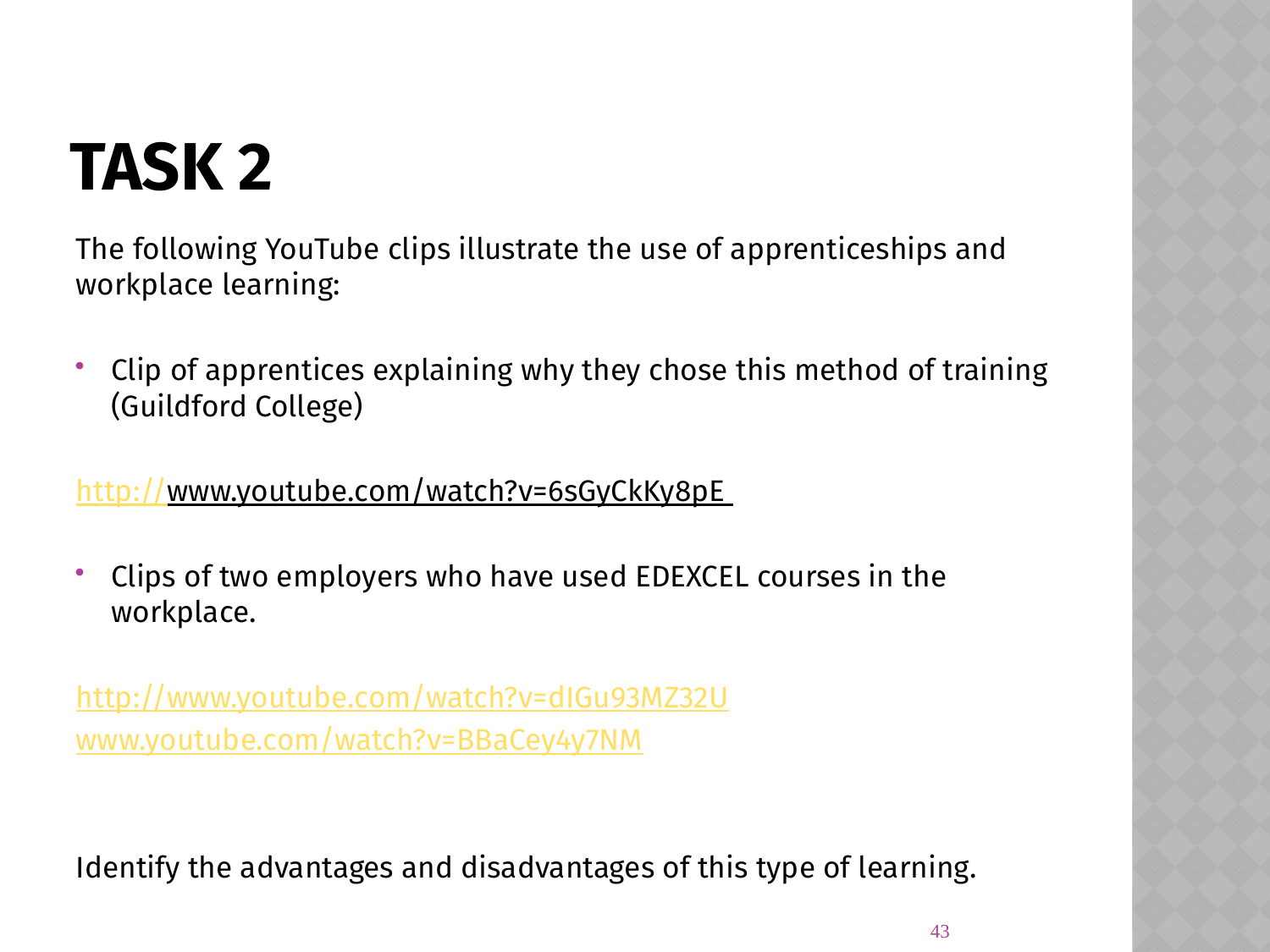

# Task 2
The following YouTube clips illustrate the use of apprenticeships and workplace learning:

Clip of apprentices explaining why they chose this method of training (Guildford College)

http://www.youtube.com/watch?v=6sGyCkKy8pE

Clips of two employers who have used EDEXCEL courses in the workplace.

http://www.youtube.com/watch?v=dIGu93MZ32U
www.youtube.com/watch?v=BBaCey4y7NM

Identify the advantages and disadvantages of this type of learning.
43